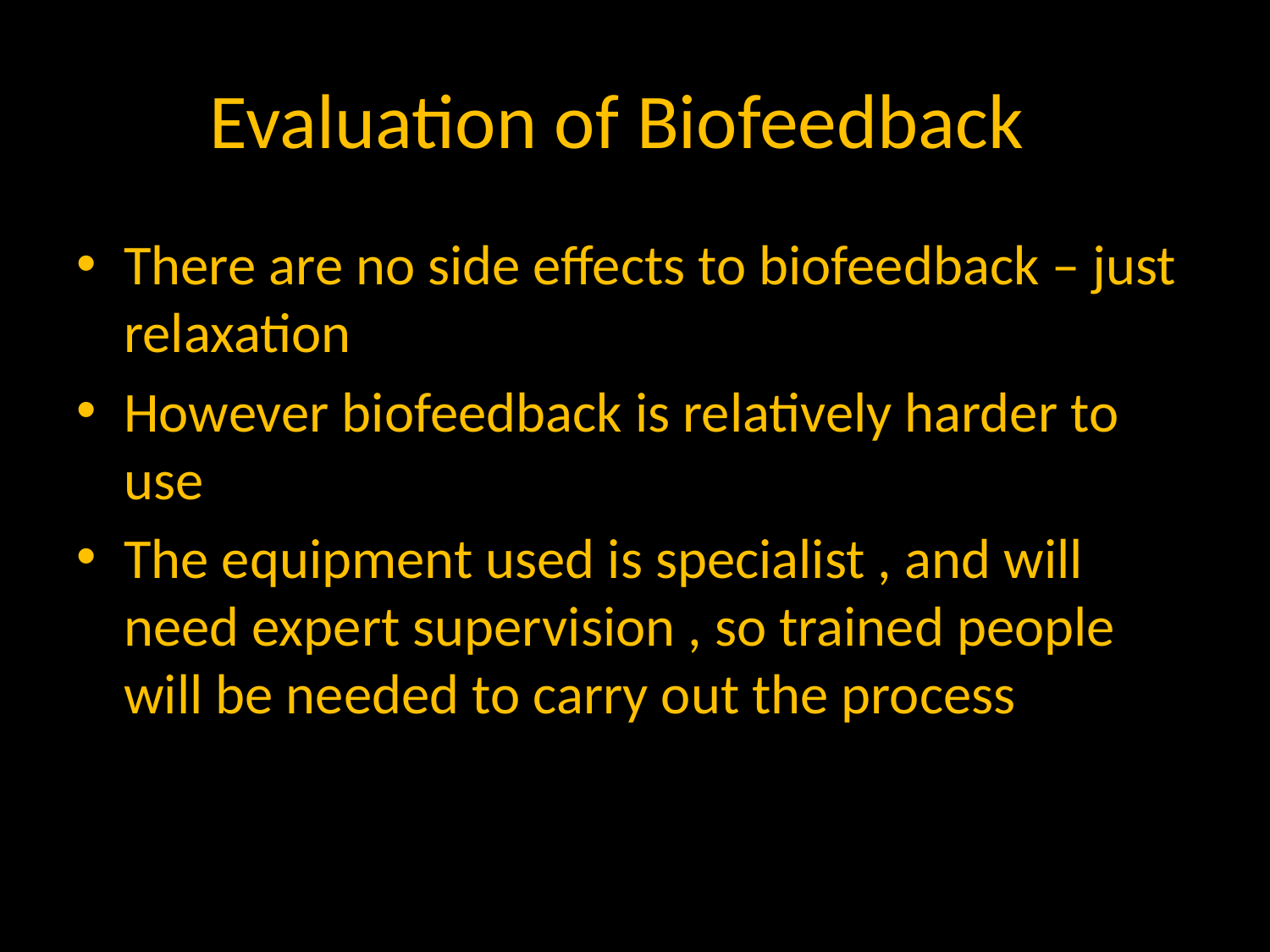

# Evaluation of Biofeedback
There are no side effects to biofeedback – just relaxation
However biofeedback is relatively harder to use
The equipment used is specialist , and will need expert supervision , so trained people will be needed to carry out the process